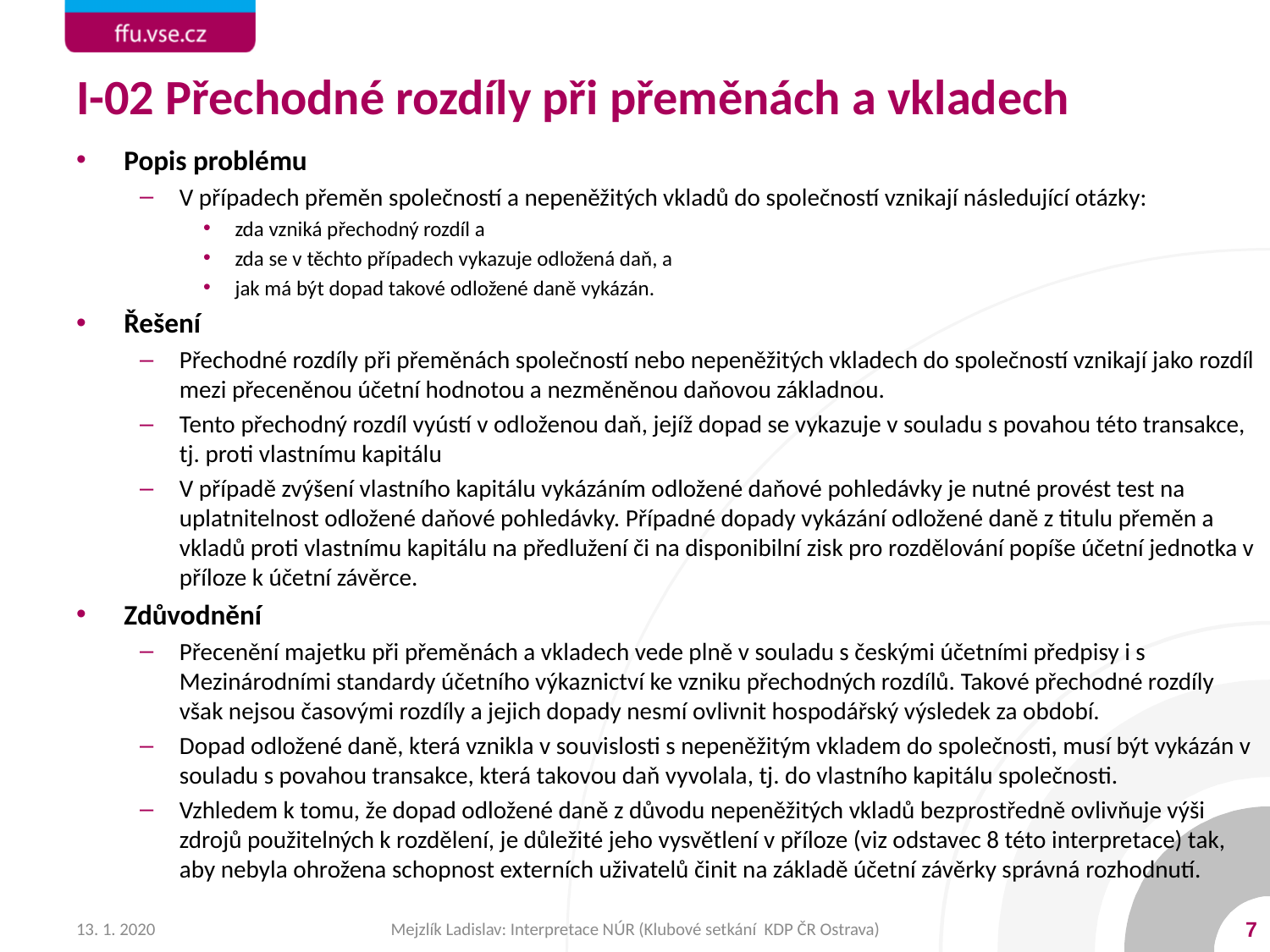

# I-02 Přechodné rozdíly při přeměnách a vkladech
Popis problému
V případech přeměn společností a nepeněžitých vkladů do společností vznikají následující otázky:
zda vzniká přechodný rozdíl a
zda se v těchto případech vykazuje odložená daň, a
jak má být dopad takové odložené daně vykázán.
Řešení
Přechodné rozdíly při přeměnách společností nebo nepeněžitých vkladech do společností vznikají jako rozdíl mezi přeceněnou účetní hodnotou a nezměněnou daňovou základnou.
Tento přechodný rozdíl vyústí v odloženou daň, jejíž dopad se vykazuje v souladu s povahou této transakce, tj. proti vlastnímu kapitálu
V případě zvýšení vlastního kapitálu vykázáním odložené daňové pohledávky je nutné provést test na uplatnitelnost odložené daňové pohledávky. Případné dopady vykázání odložené daně z titulu přeměn a vkladů proti vlastnímu kapitálu na předlužení či na disponibilní zisk pro rozdělování popíše účetní jednotka v příloze k účetní závěrce.
Zdůvodnění
Přecenění majetku při přeměnách a vkladech vede plně v souladu s českými účetními předpisy i s Mezinárodními standardy účetního výkaznictví ke vzniku přechodných rozdílů. Takové přechodné rozdíly však nejsou časovými rozdíly a jejich dopady nesmí ovlivnit hospodářský výsledek za období.
Dopad odložené daně, která vznikla v souvislosti s nepeněžitým vkladem do společnosti, musí být vykázán v souladu s povahou transakce, která takovou daň vyvolala, tj. do vlastního kapitálu společnosti.
Vzhledem k tomu, že dopad odložené daně z důvodu nepeněžitých vkladů bezprostředně ovlivňuje výši zdrojů použitelných k rozdělení, je důležité jeho vysvětlení v příloze (viz odstavec 8 této interpretace) tak, aby nebyla ohrožena schopnost externích uživatelů činit na základě účetní závěrky správná rozhodnutí.

13. 1. 2020
Mejzlík Ladislav: Interpretace NÚR (Klubové setkání  KDP ČR Ostrava)
7